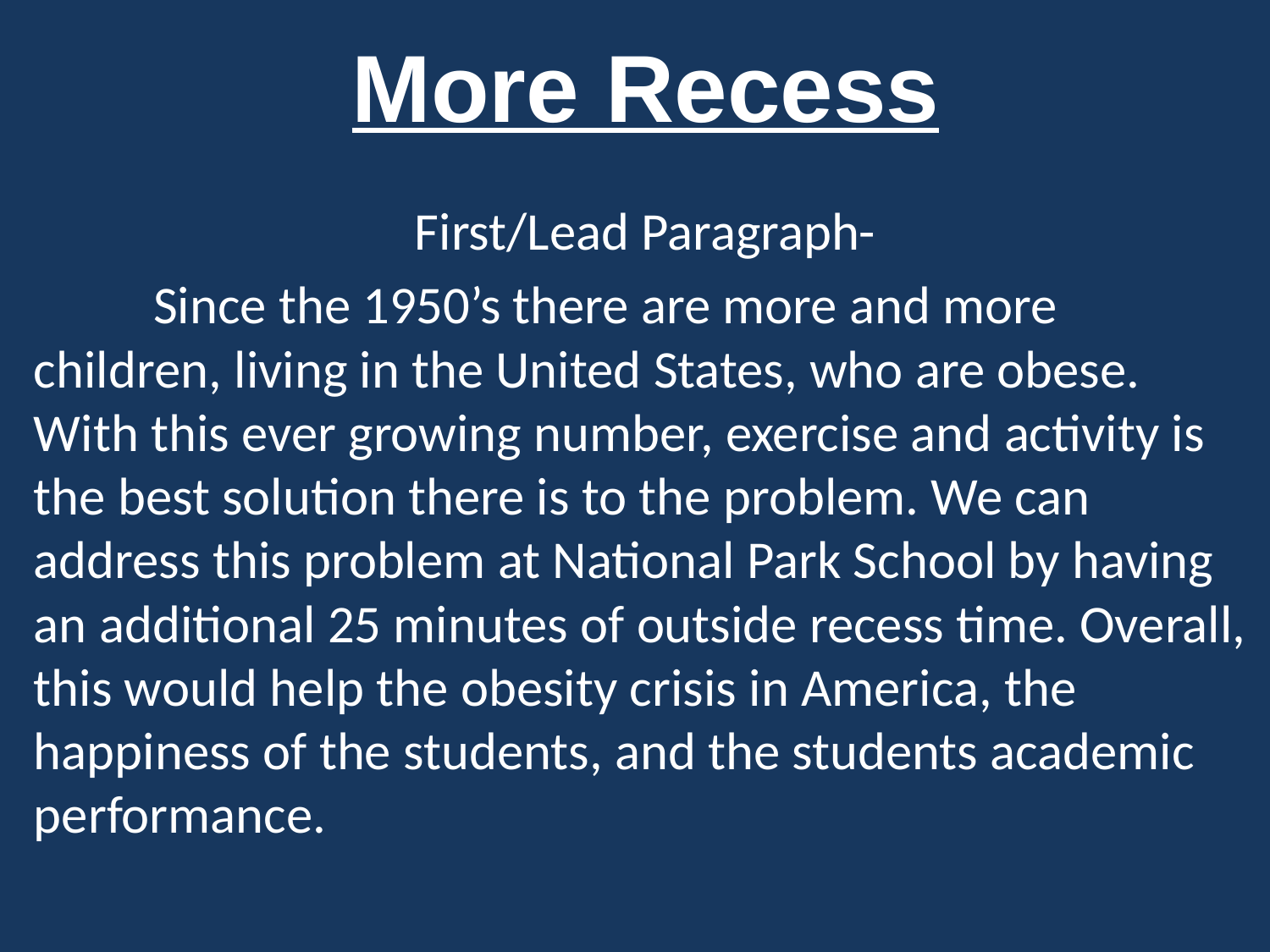

# More Recess
First/Lead Paragraph-
	Since the 1950’s there are more and more children, living in the United States, who are obese. With this ever growing number, exercise and activity is the best solution there is to the problem. We can address this problem at National Park School by having an additional 25 minutes of outside recess time. Overall, this would help the obesity crisis in America, the happiness of the students, and the students academic performance.